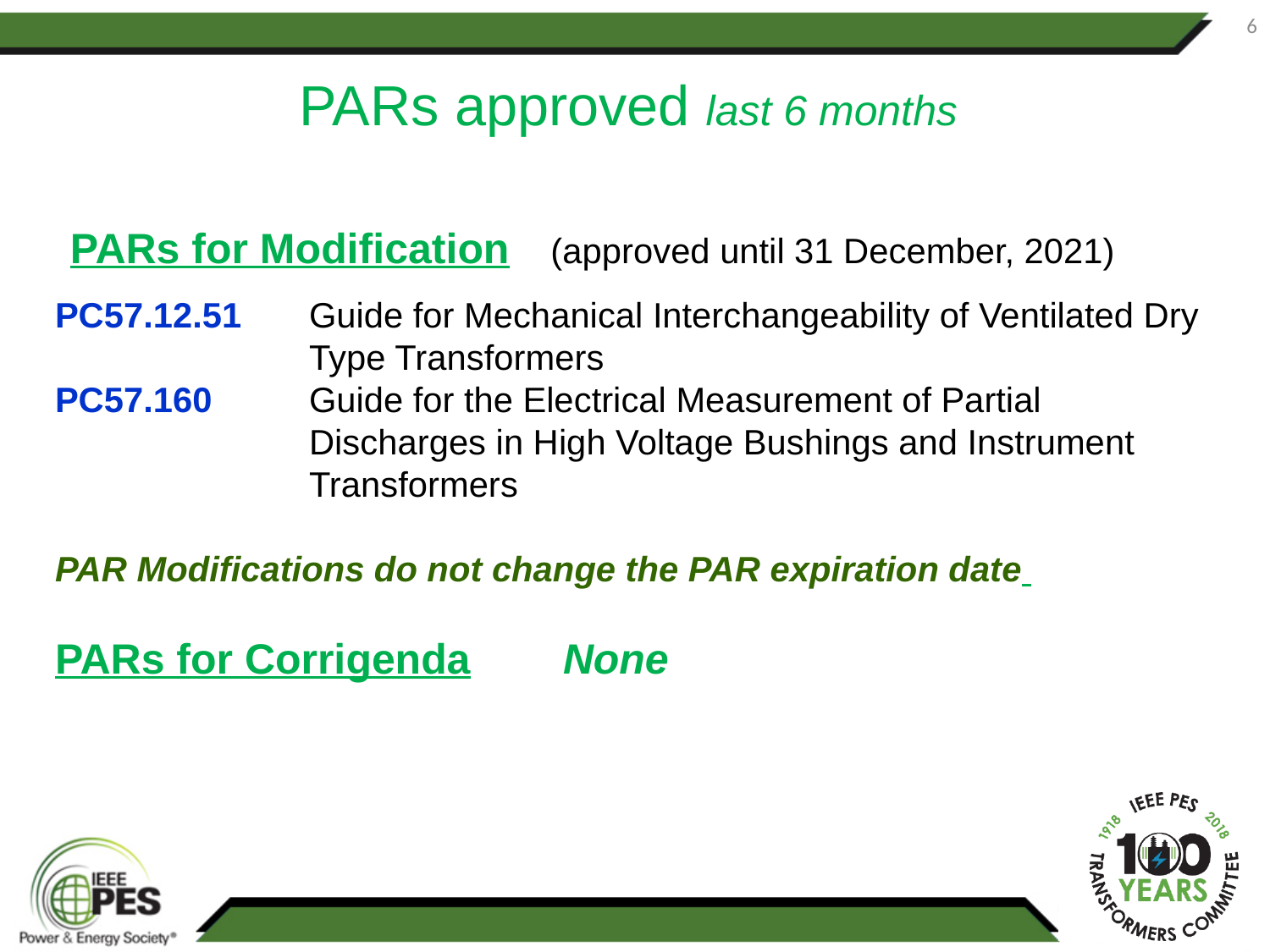

6
PARs approved last 6 months
PARs for Modification    (approved until 31 December, 2021)
PC57.12.51	Guide for Mechanical Interchangeability of Ventilated Dry Type Transformers
PC57.160	Guide for the Electrical Measurement of Partial Discharges in High Voltage Bushings and Instrument Transformers

PAR Modifications do not change the PAR expiration date

PARs for Corrigenda	None